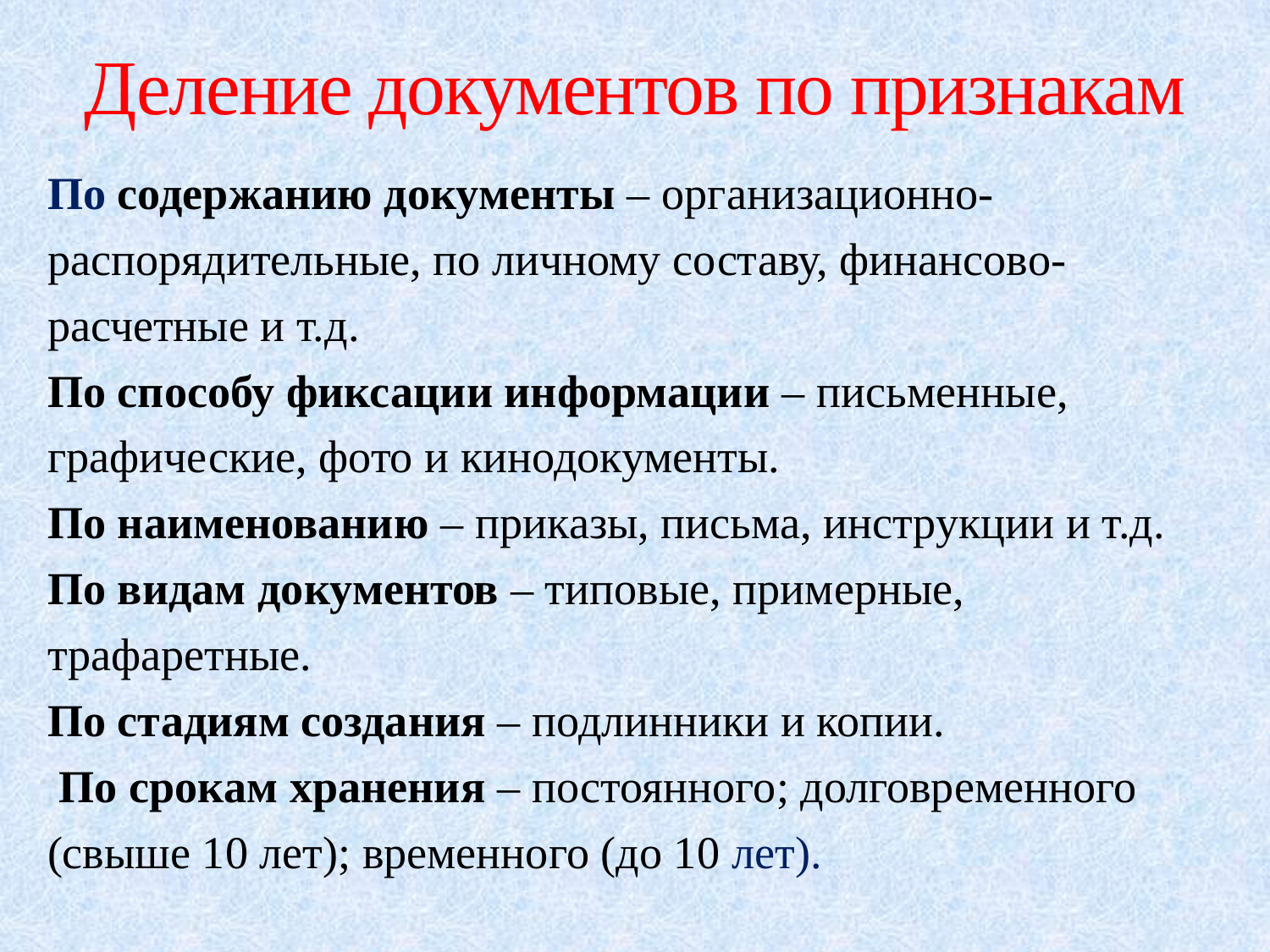

# Деление документов по признакам
По содержанию документы – организационно-распорядительные, по личному составу, финансово-расчетные и т.д.
По способу фиксации информации – письменные, графические, фото и кинодокументы.
По наименованию – приказы, письма, инструкции и т.д.
По видам документов – типовые, примерные, трафаретные.
По стадиям создания – подлинники и копии.
 По срокам хранения – постоянного; долговременного (свыше 10 лет); временного (до 10 лет).